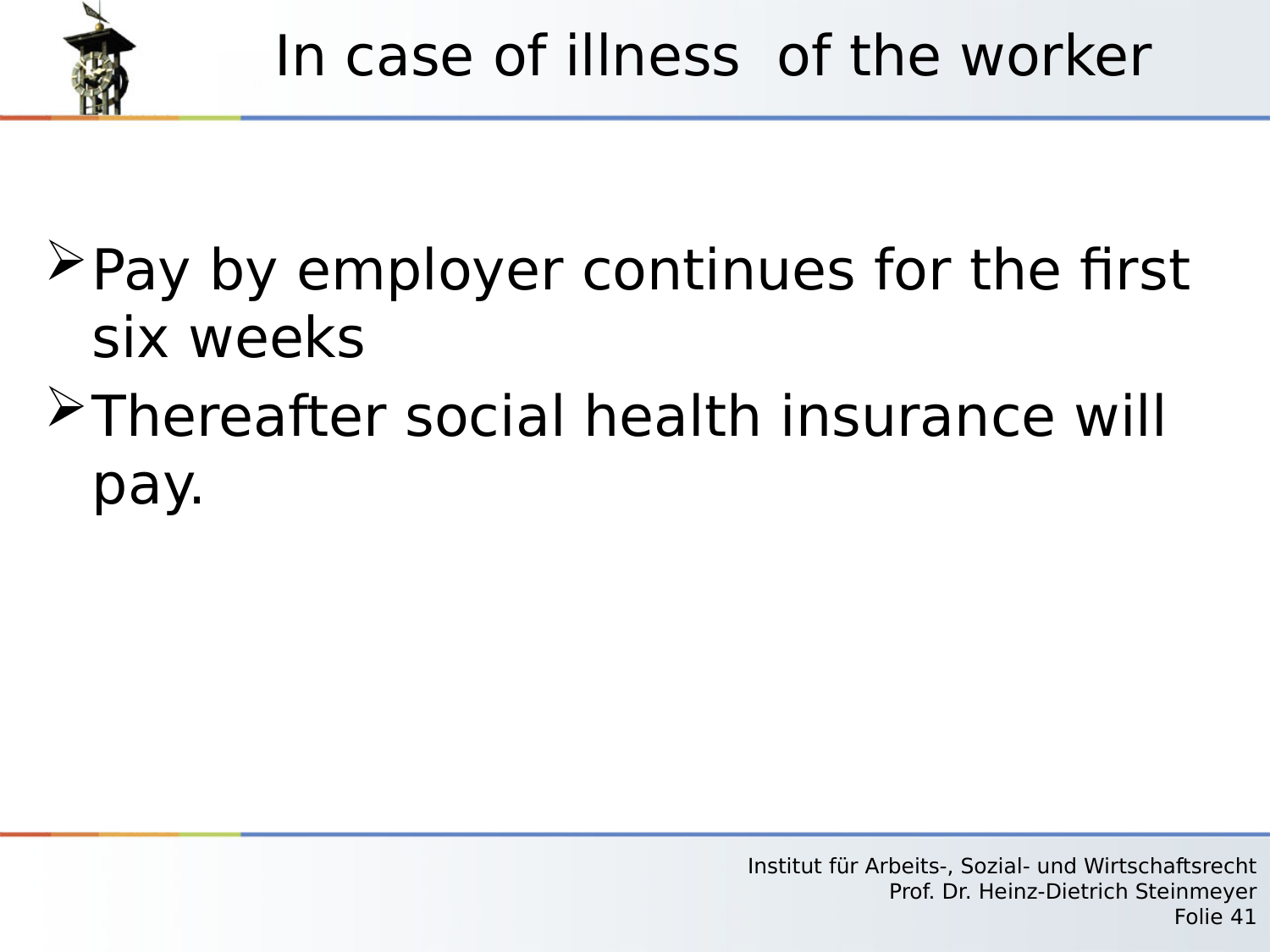

# In case of illness  of the worker

Pay by employer continues for the first six weeks
Thereafter social health insurance will pay.